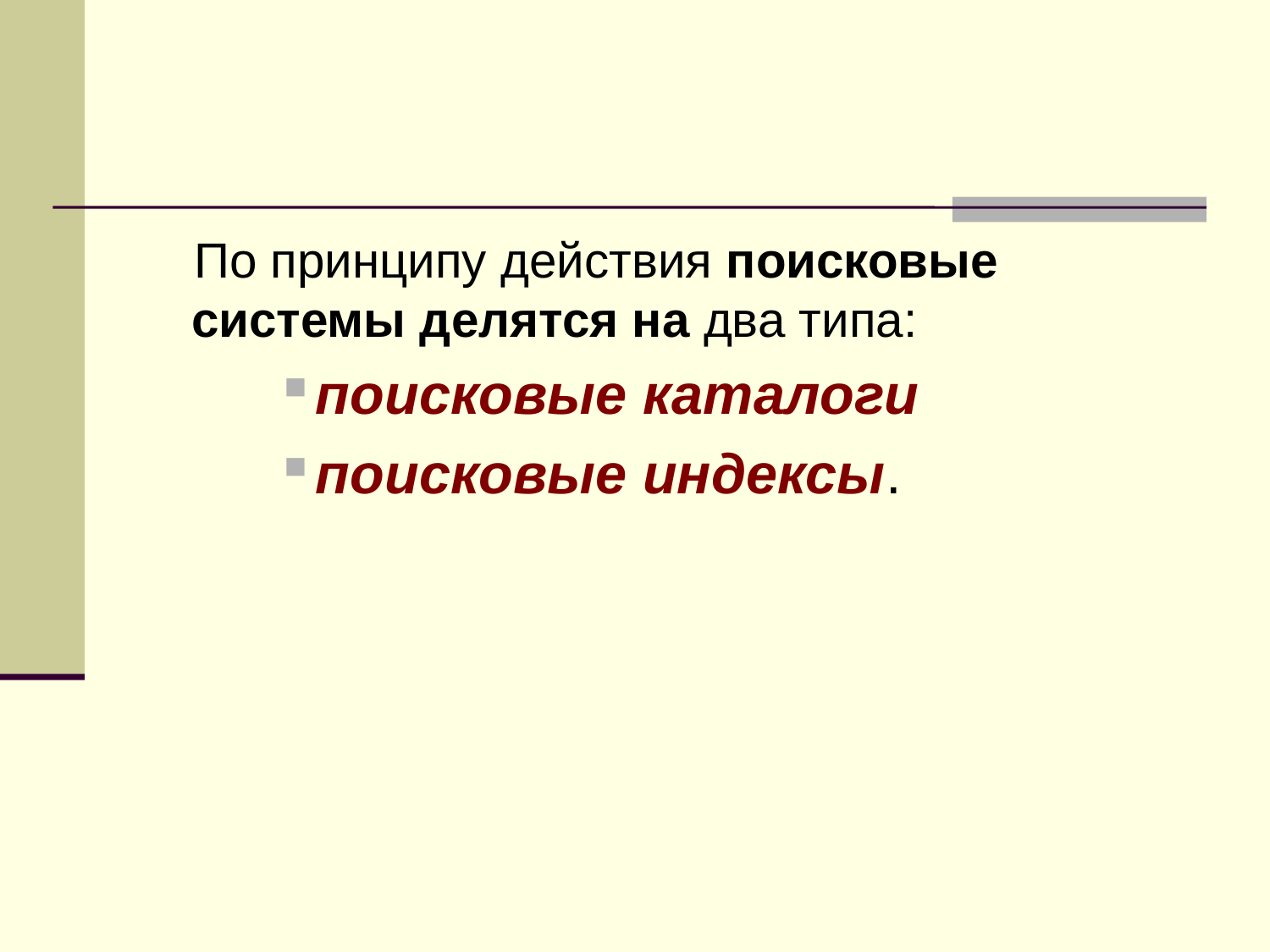

#
По принципу действия поисковые системы делятся на два типа:
поисковые каталоги
поисковые индексы.